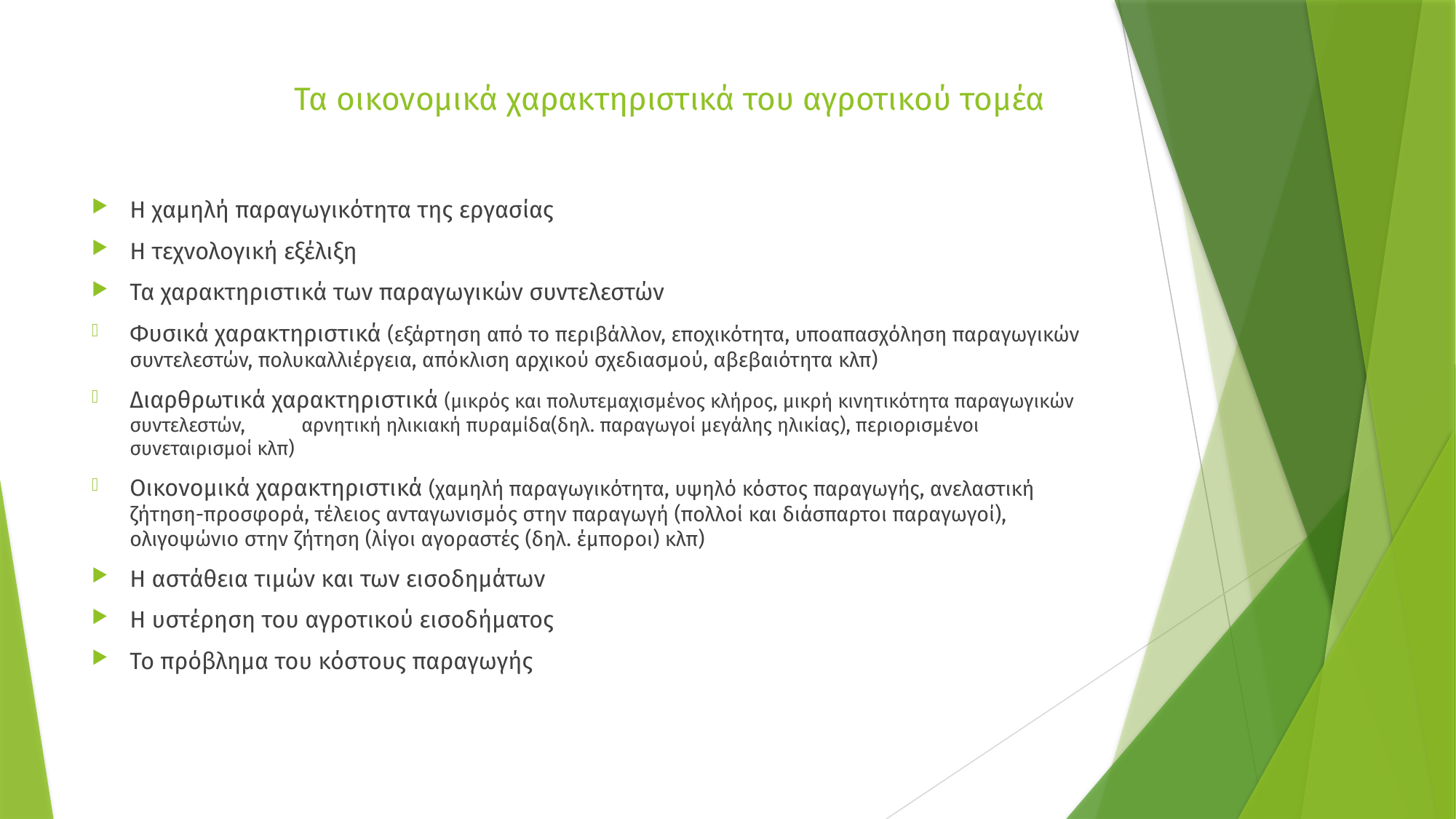

# Τα οικονομικά χαρακτηριστικά του αγροτικού τομέα
Η χαμηλή παραγωγικότητα της εργασίας
Η τεχνολογική εξέλιξη
Τα χαρακτηριστικά των παραγωγικών συντελεστών
Φυσικά χαρακτηριστικά (εξάρτηση από το περιβάλλον, εποχικότητα, υποαπασχόληση παραγωγικών συντελεστών, πολυκαλλιέργεια, απόκλιση αρχικού σχεδιασμού, αβεβαιότητα κλπ)
Διαρθρωτικά χαρακτηριστικά (μικρός και πολυτεμαχισμένος κλήρος, μικρή κινητικότητα παραγωγικών συντελεστών,           αρνητική ηλικιακή πυραμίδα(δηλ. παραγωγοί μεγάλης ηλικίας), περιορισμένοι συνεταιρισμοί κλπ)
Οικονομικά χαρακτηριστικά (χαμηλή παραγωγικότητα, υψηλό κόστος παραγωγής, ανελαστική ζήτηση-προσφορά, τέλειος ανταγωνισμός στην παραγωγή (πολλοί και διάσπαρτοι παραγωγοί), ολιγοψώνιο στην ζήτηση (λίγοι αγοραστές (δηλ. έμποροι) κλπ)
Η αστάθεια τιμών και των εισοδημάτων
Η υστέρηση του αγροτικού εισοδήματος
Το πρόβλημα του κόστους παραγωγής